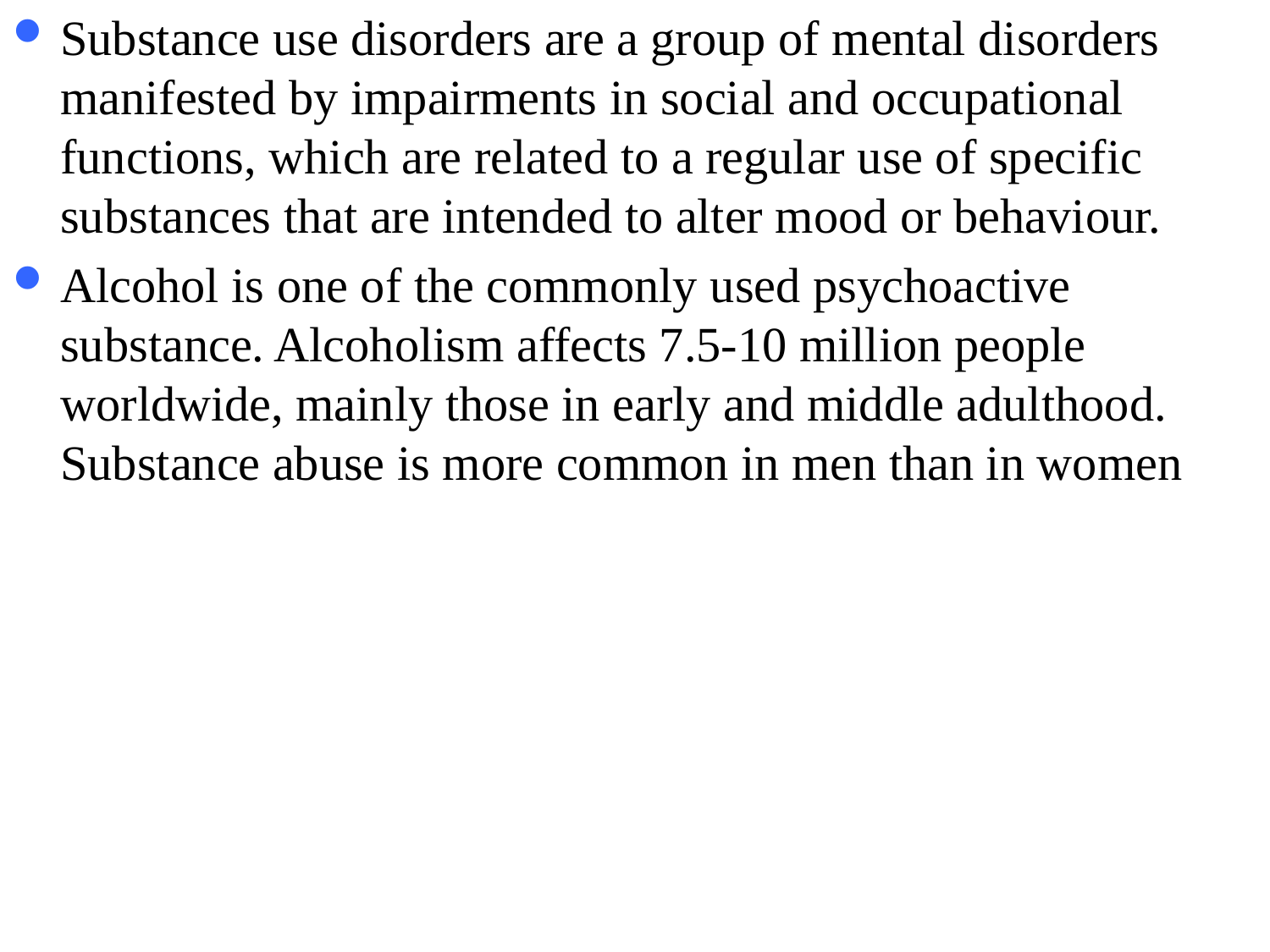

Substance use disorders are a group of mental disorders manifested by impairments in social and occupational functions, which are related to a regular use of specific substances that are intended to alter mood or behaviour.
Alcohol is one of the commonly used psychoactive substance. Alcoholism affects 7.5-10 million people worldwide, mainly those in early and middle adulthood. Substance abuse is more common in men than in women